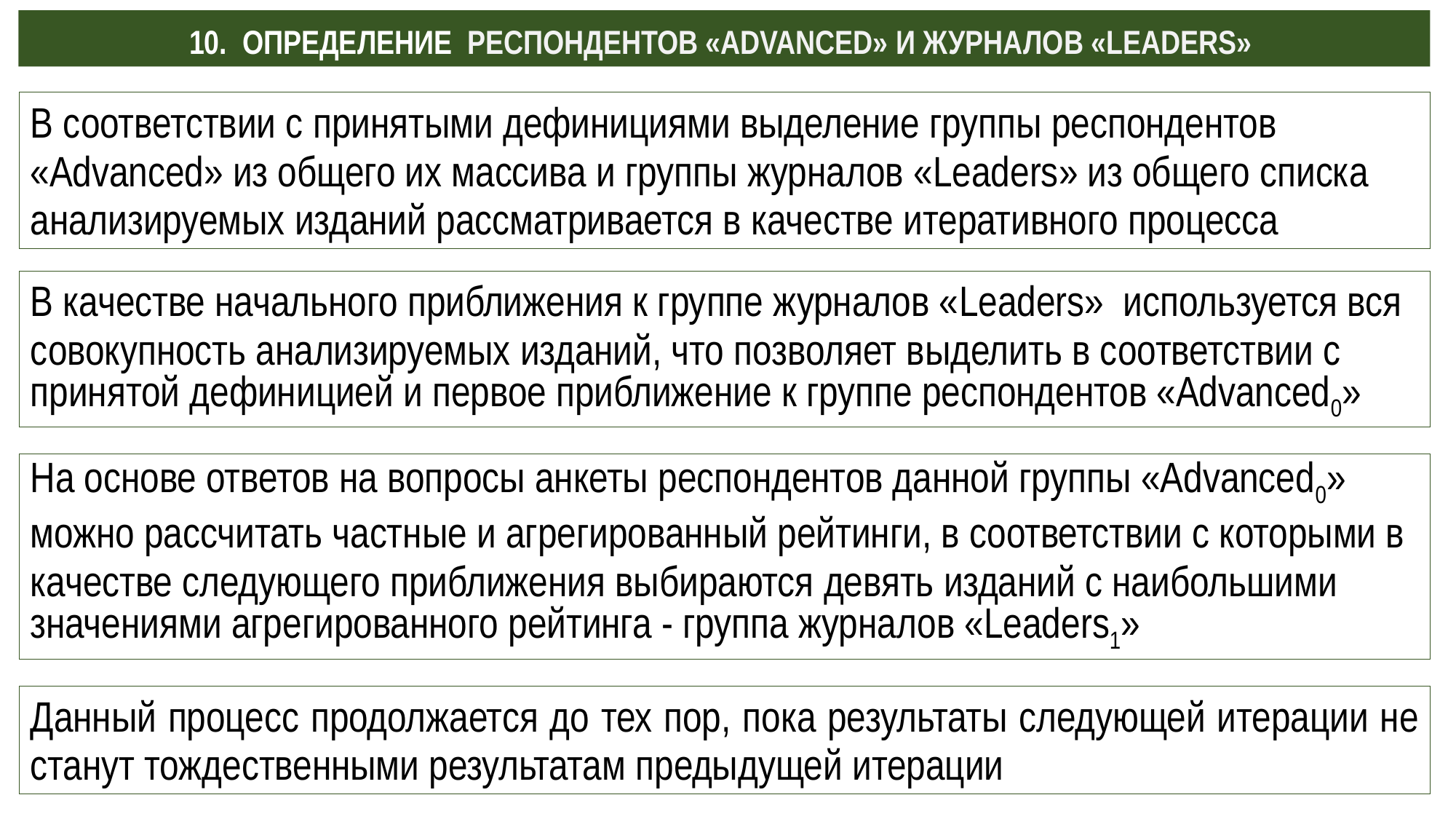

10.  ОПРЕДЕЛЕНИЕ  РЕСПОНДЕНТОВ «ADVANCED» И ЖУРНАЛОВ «LEADERS»
В соответствии с принятыми дефинициями выделение группы респондентов «Advanced» из общего их массива и группы журналов «Leaders» из общего списка анализируемых изданий рассматривается в качестве итеративного процесса
В качестве начального приближения к группе журналов «Leaders»  используется вся совокупность анализируемых изданий, что позволяет выделить в соответствии с принятой дефиницией и первое приближение к группе респондентов «Advanced0»
На основе ответов на вопросы анкеты респондентов данной группы «Advanced0» можно рассчитать частные и агрегированный рейтинги, в соответствии с которыми в качестве следующего приближения выбираются девять изданий с наибольшими значениями агрегированного рейтинга - группа журналов «Leaders1»
Данный процесс продолжается до тех пор, пока результаты следующей итерации не станут тождественными результатам предыдущей итерации